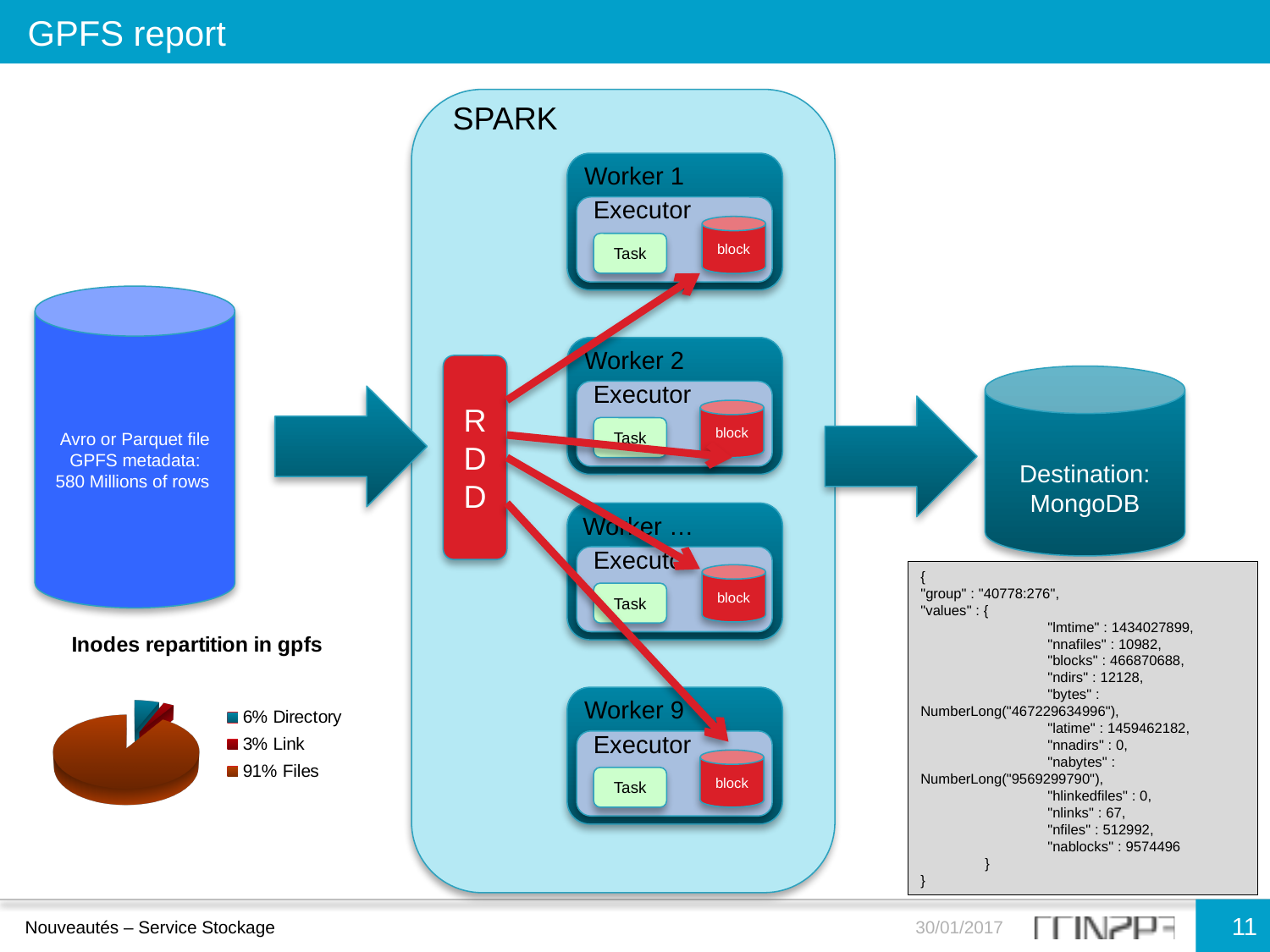

GPFS report

SPARK

Worker 1
Executor

block
Task
Avro or Parquet file
GPFS metadata:
580 Millions of rows

Worker 2
R
D
D

Destination:
MongoDB
Executor

block
Task

Worker …
Executor

{
"group" : "40778:276",
"values" : {
	"lmtime" : 1434027899,
	"nnafiles" : 10982,
	"blocks" : 466870688,
	"ndirs" : 12128,
	"bytes" : NumberLong("467229634996"),
	"latime" : 1459462182,
	"nnadirs" : 0,
	"nabytes" : NumberLong("9569299790"),
	"hlinkedfiles" : 0,
	"nlinks" : 67,
	"nfiles" : 512992,
	"nablocks" : 9574496
                }
}
block
Task

[unsupported chart]

Worker 9
Executor

block
Task
11
Nouveautés – Service Stockage
30/01/2017